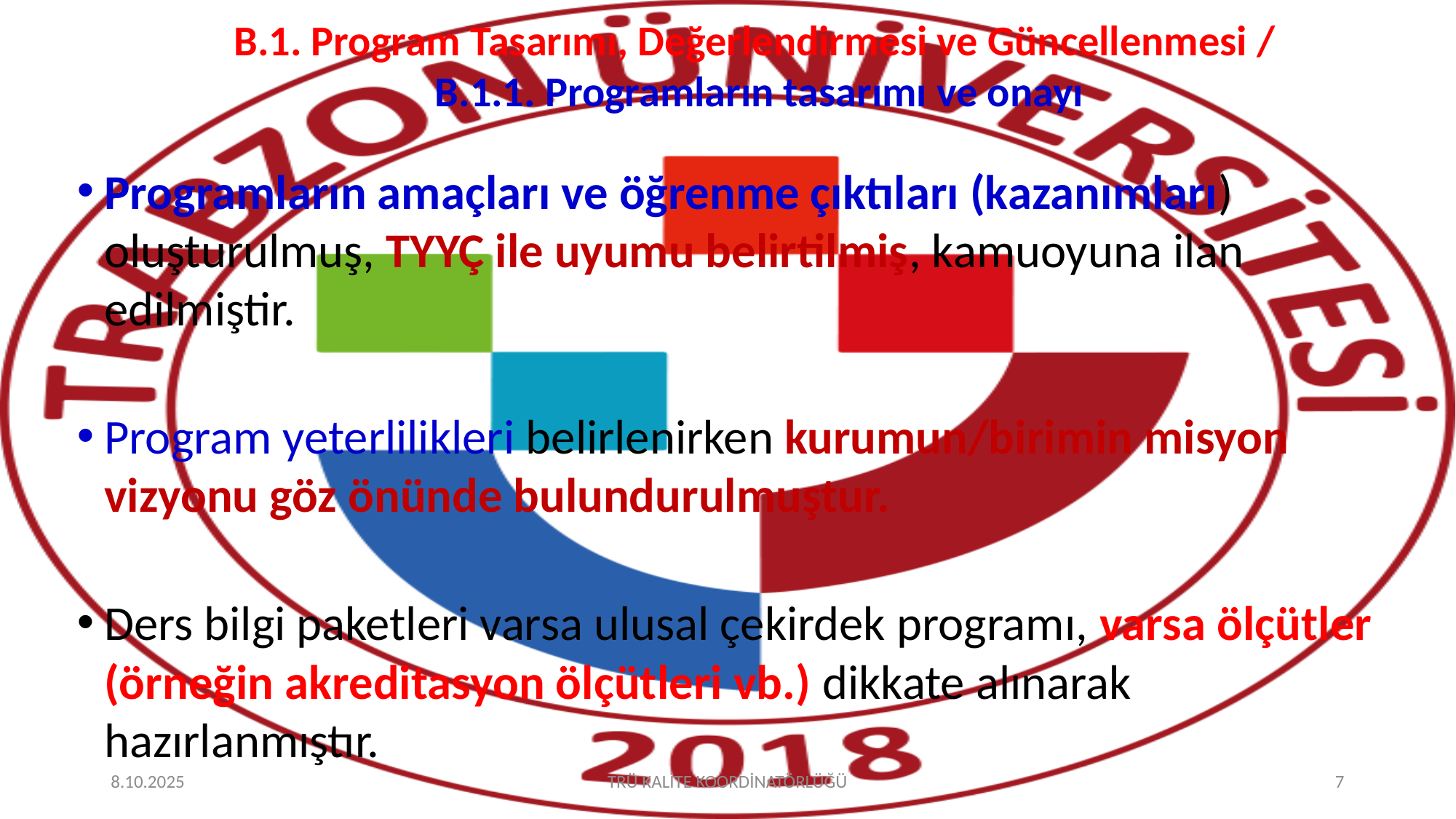

# B.1. Program Tasarımı, Değerlendirmesi ve Güncellenmesi / B.1.1. Programların tasarımı ve onayı
Programların amaçları ve öğrenme çıktıları (kazanımları) oluşturulmuş, TYYÇ ile uyumu belirtilmiş, kamuoyuna ilan edilmiştir.

Program yeterlilikleri belirlenirken kurumun/birimin misyon vizyonu göz önünde bulundurulmuştur.

Ders bilgi paketleri varsa ulusal çekirdek programı, varsa ölçütler (örneğin akreditasyon ölçütleri vb.) dikkate alınarak hazırlanmıştır.
8.10.2025
TRÜ KALİTE KOORDİNATÖRLÜĞÜ
7